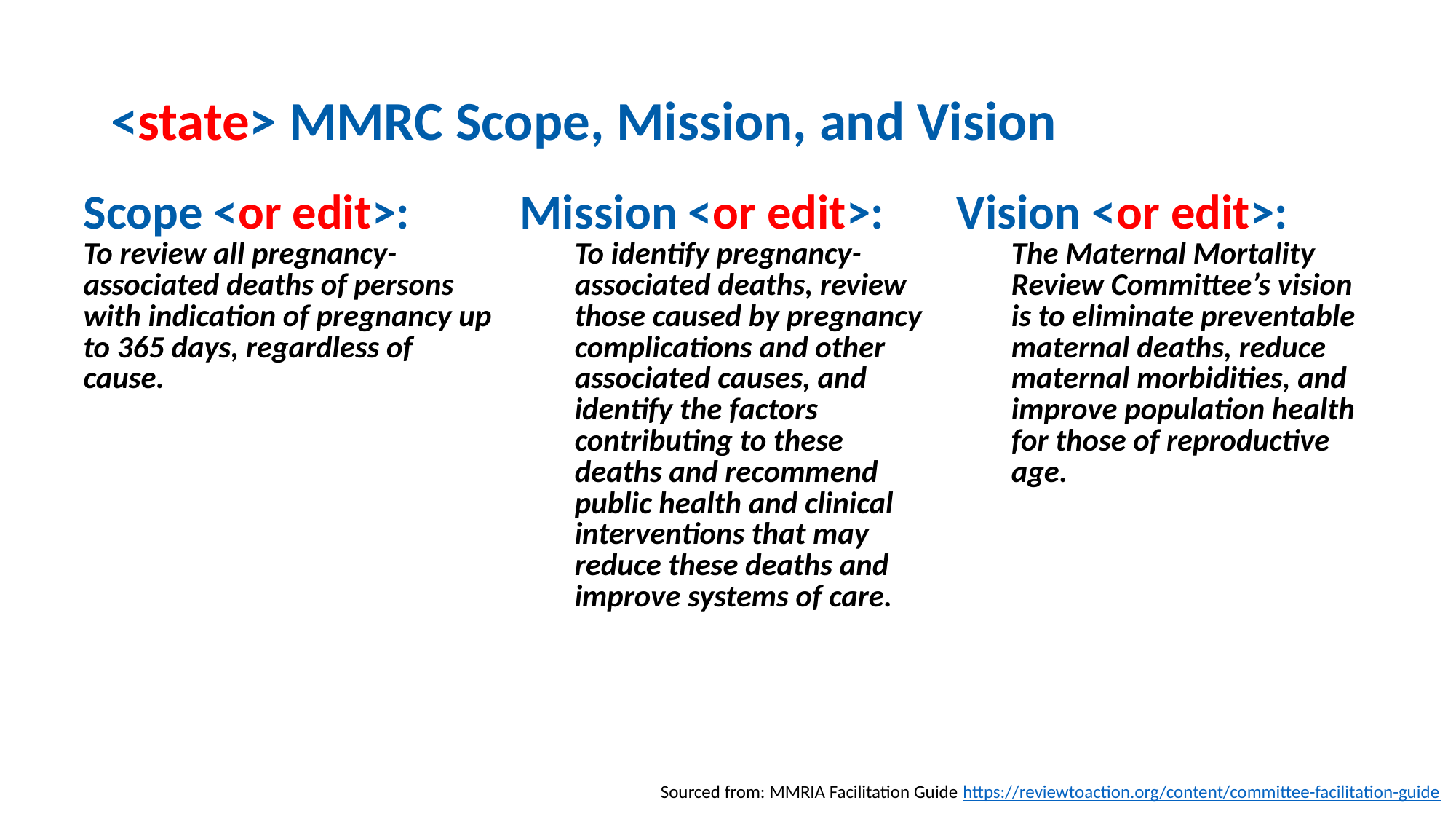

# <state> MMRC Scope, Mission, and Vision
| Scope <or edit>: To review all pregnancy-associated deaths of persons with indication of pregnancy up to 365 days, regardless of cause. | Mission <or edit>: To identify pregnancy-associated deaths, review those caused by pregnancy complications and other associated causes, and identify the factors contributing to these deaths and recommend public health and clinical interventions that may reduce these deaths and improve systems of care. | Vision <or edit>: The Maternal Mortality Review Committee’s vision is to eliminate preventable maternal deaths, reduce maternal morbidities, and improve population health for those of reproductive age. |
| --- | --- | --- |
Sourced from: MMRIA Facilitation Guide https://reviewtoaction.org/content/committee-facilitation-guide